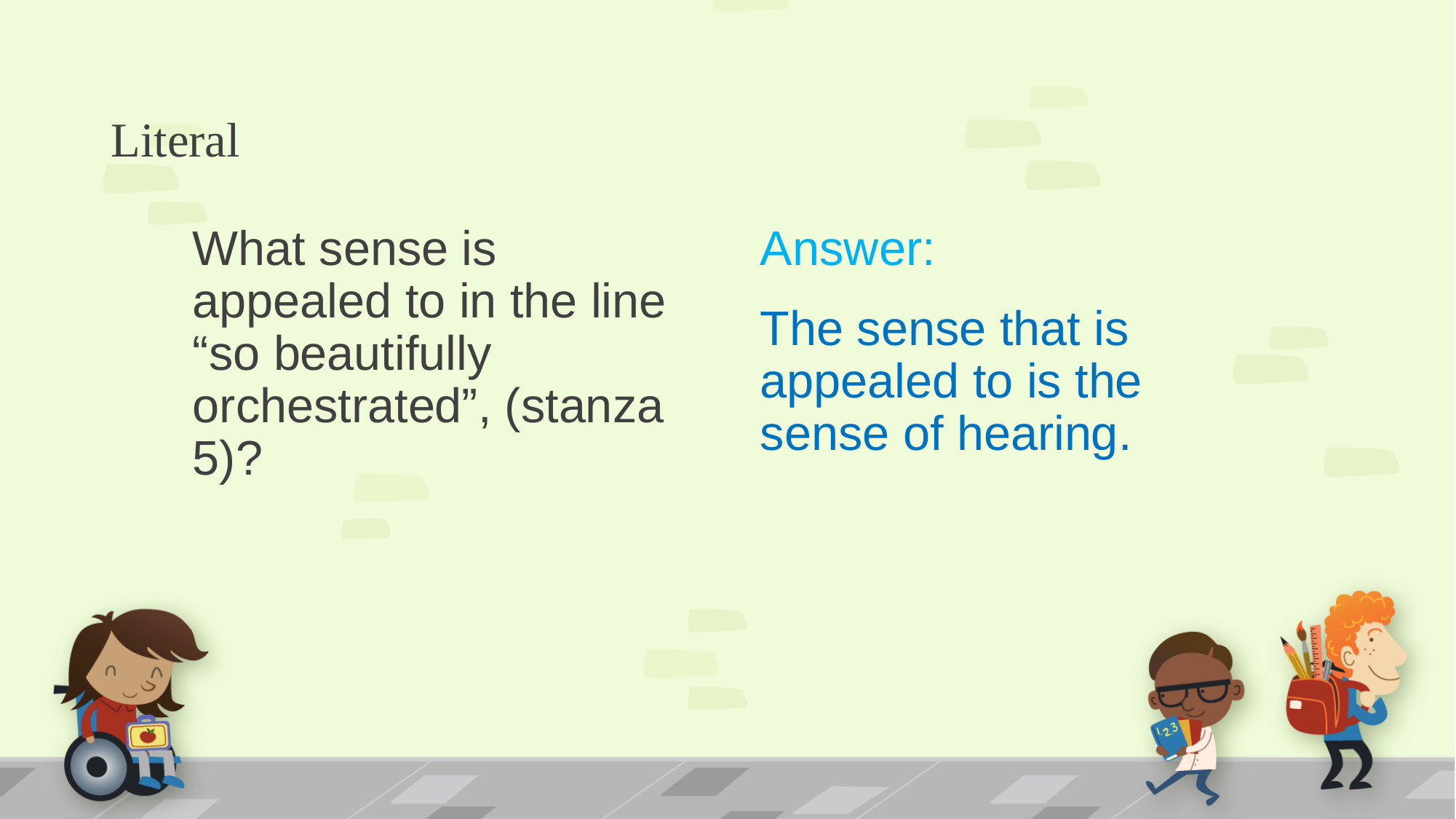

# Literal
What sense is appealed to in the line “so beautifully orchestrated”, (stanza 5)?
Answer:
The sense that is appealed to is the sense of hearing.